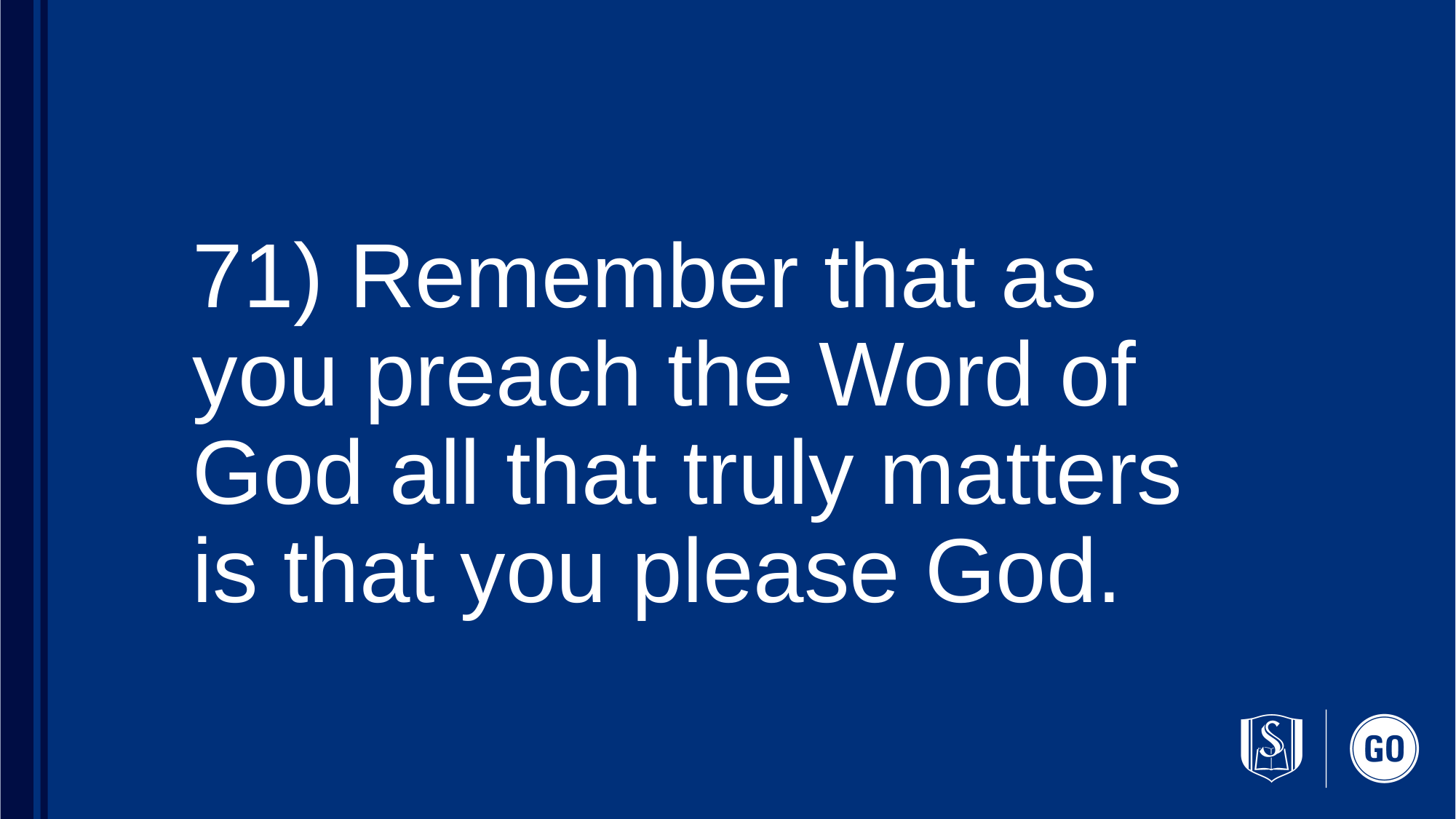

# 71) Remember that as you preach the Word of God all that truly matters is that you please God.